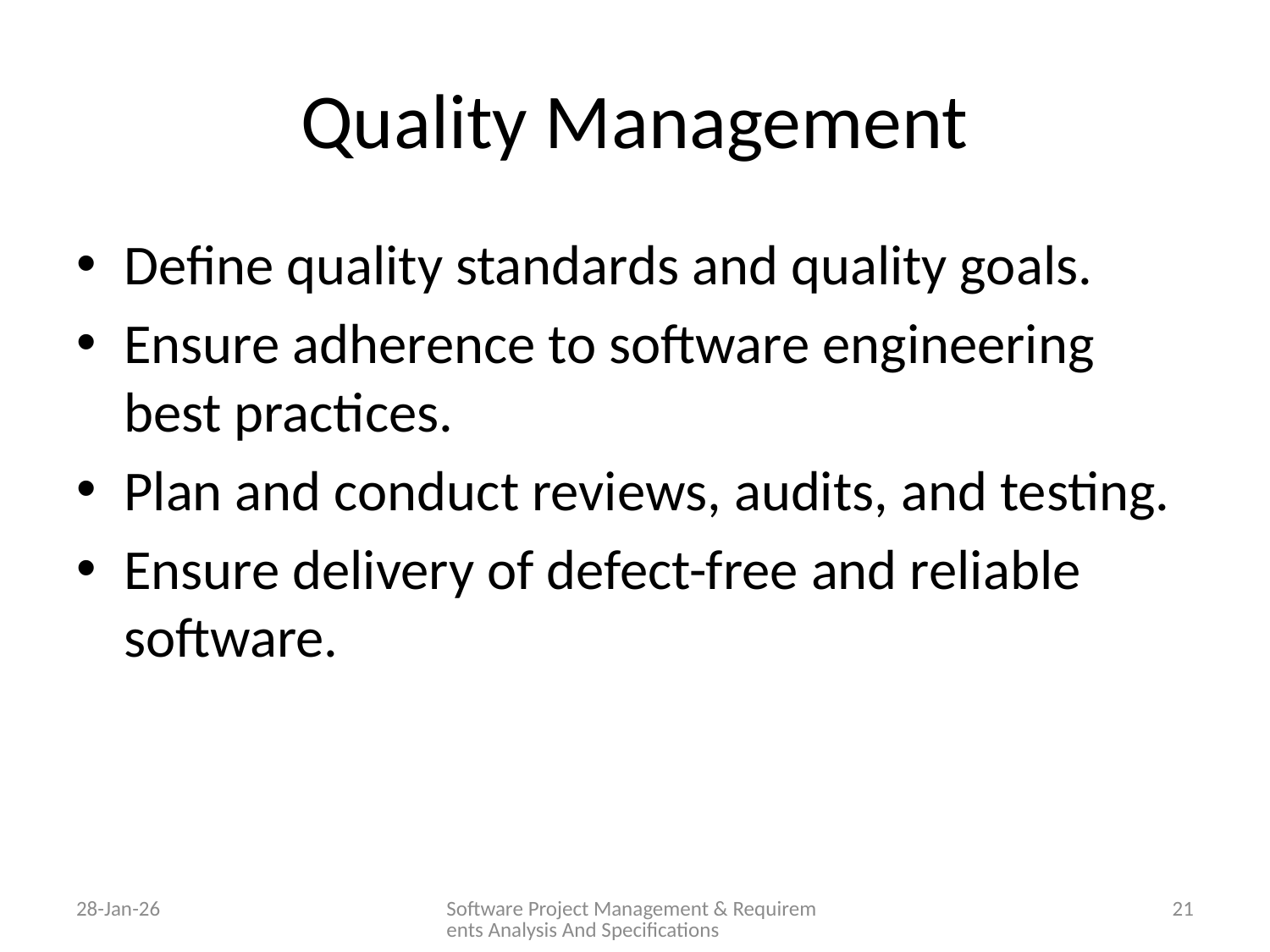

# Quality Management
Define quality standards and quality goals.
Ensure adherence to software engineering best practices.
Plan and conduct reviews, audits, and testing.
Ensure delivery of defect-free and reliable software.
28-Jan-26
Software Project Management & Requirements Analysis And Specifications
21